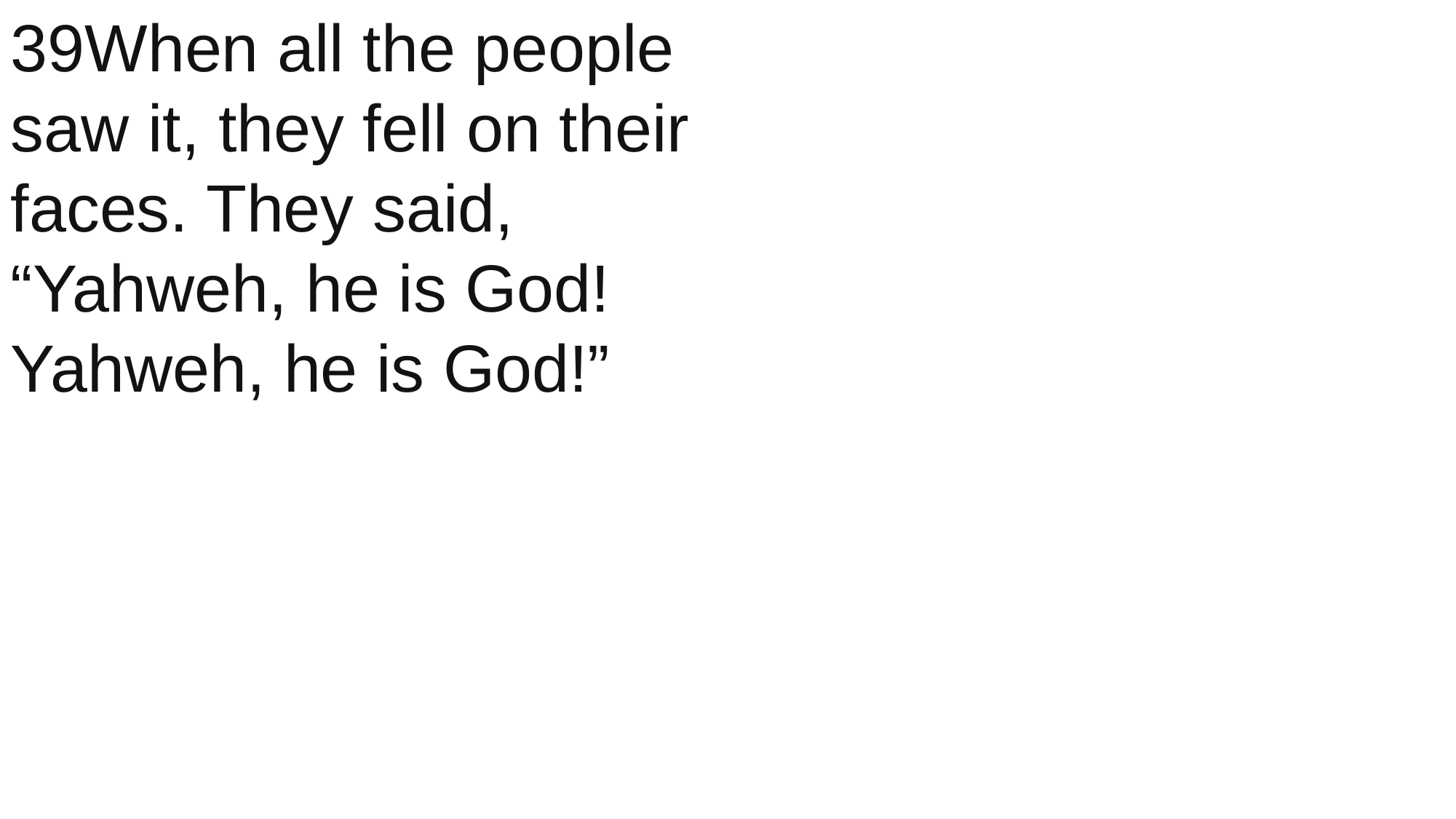

39When all the people saw it, they fell on their faces. They said, “Yahweh, he is God! Yahweh, he is God!”